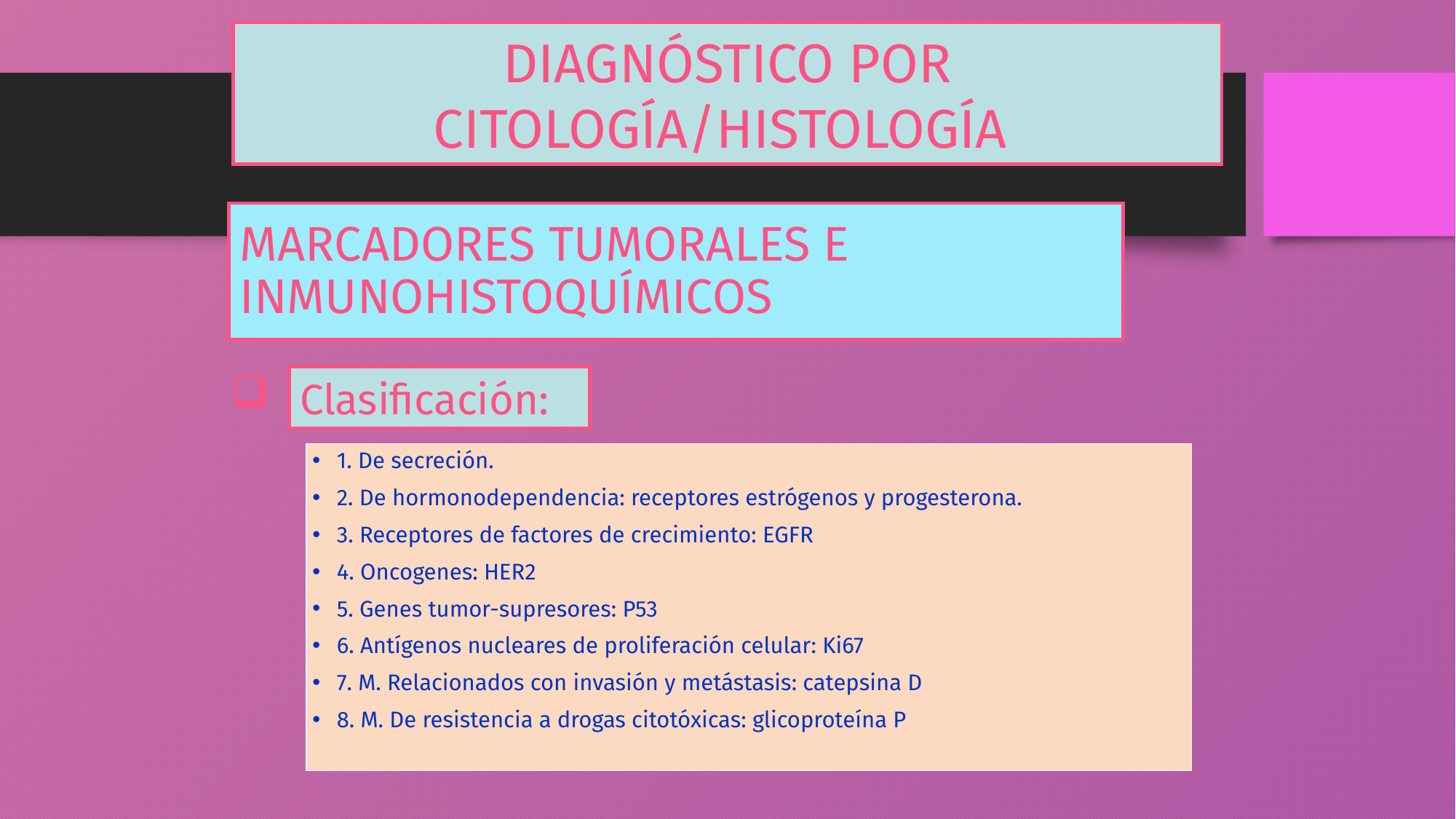

DIAGNÓSTICO POR CITOLOGÍA/HISTOLOGÍA
# MARCADORES TUMORALES E INMUNOHISTOQUÍMICOS

Clasificación:
1. De secreción.
2. De hormonodependencia: receptores estrógenos y progesterona.
3. Receptores de factores de crecimiento: EGFR
4. Oncogenes: HER2
5. Genes tumor-supresores: P53
6. Antígenos nucleares de proliferación celular: Ki67
7. M. Relacionados con invasión y metástasis: catepsina D
8. M. De resistencia a drogas citotóxicas: glicoproteína P